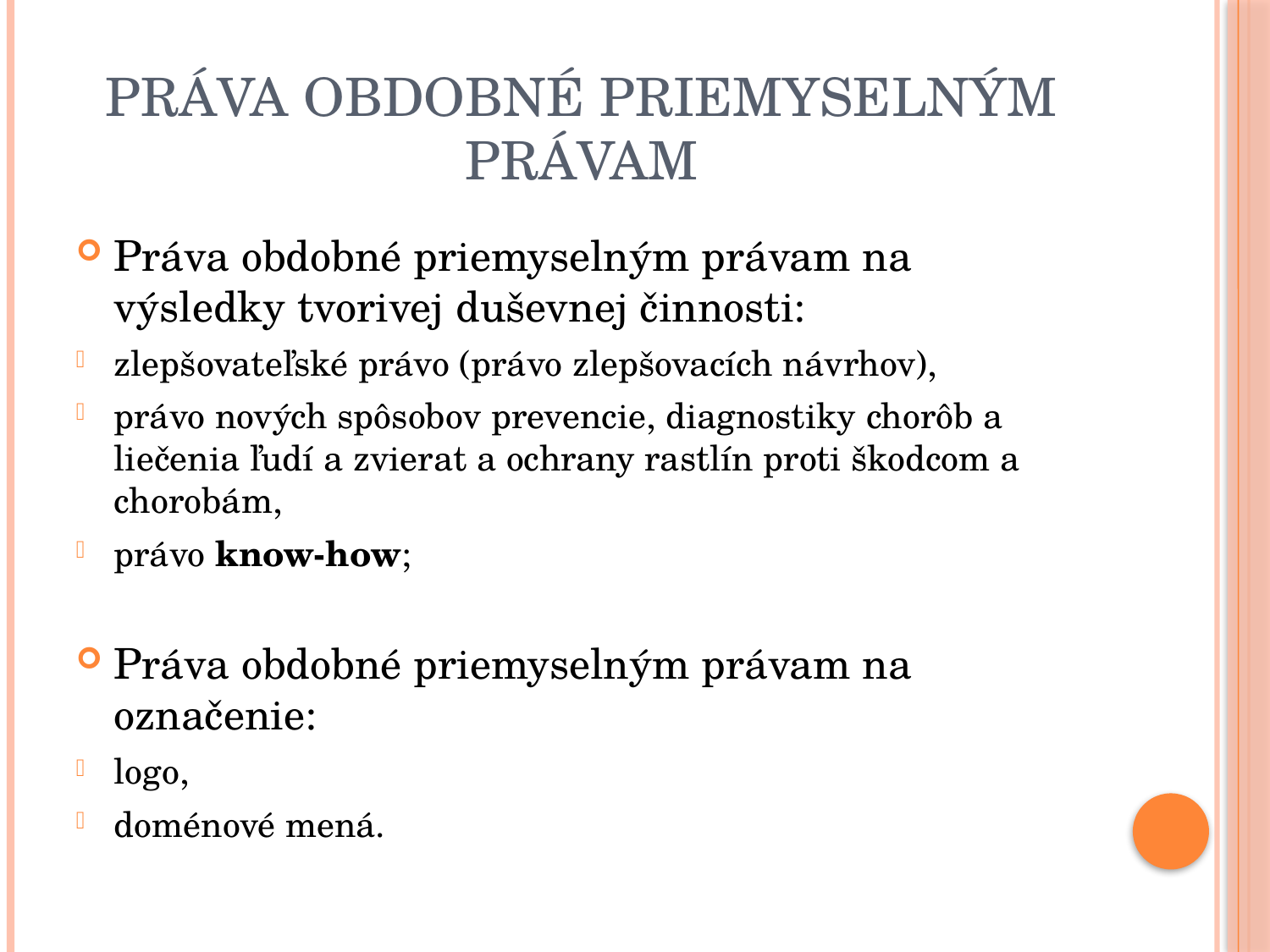

# Práva obdobné priemyselným právam
Práva obdobné priemyselným právam na výsledky tvorivej duševnej činnosti:
zlepšovateľské právo (právo zlepšovacích návrhov),
právo nových spôsobov prevencie, diagnostiky chorôb a liečenia ľudí a zvierat a ochrany rastlín proti škodcom a chorobám,
právo know-how;

Práva obdobné priemyselným právam na označenie:
logo,
doménové mená.